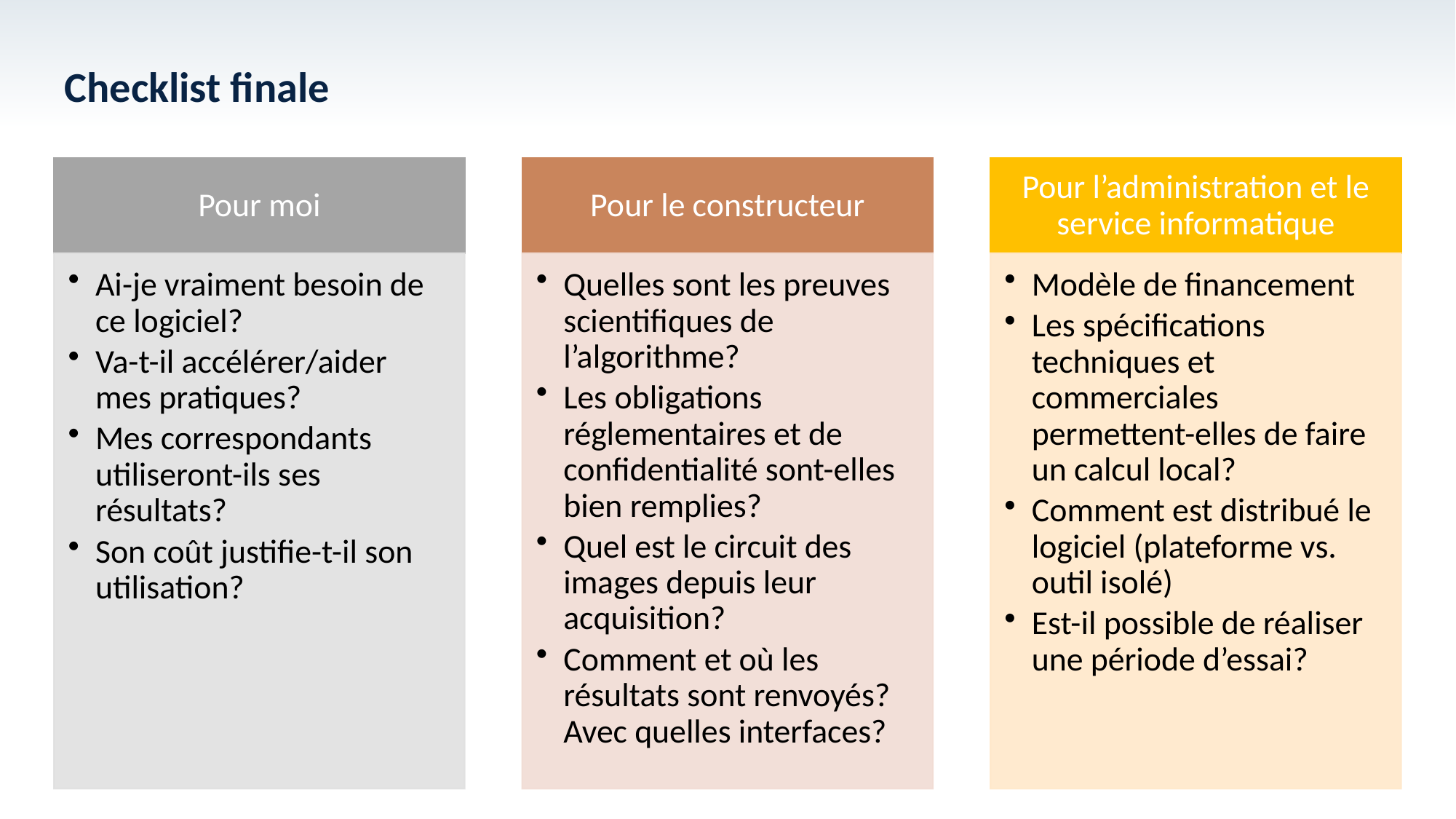

# Checklist finale
Pour moi
Ai-je vraiment besoin de ce logiciel?
Va-t-il accélérer/aider mes pratiques?
Mes correspondants utiliseront-ils ses résultats?
Son coût justifie-t-il son utilisation?
Pour le constructeur
Quelles sont les preuves scientifiques de l’algorithme?
Les obligations réglementaires et de confidentialité sont-elles bien remplies?
Quel est le circuit des images depuis leur acquisition?
Comment et où les résultats sont renvoyés? Avec quelles interfaces?
Pour l’administration et le service informatique
Modèle de financement
Les spécifications techniques et commerciales permettent-elles de faire un calcul local?
Comment est distribué le logiciel (plateforme vs. outil isolé)
Est-il possible de réaliser une période d’essai?